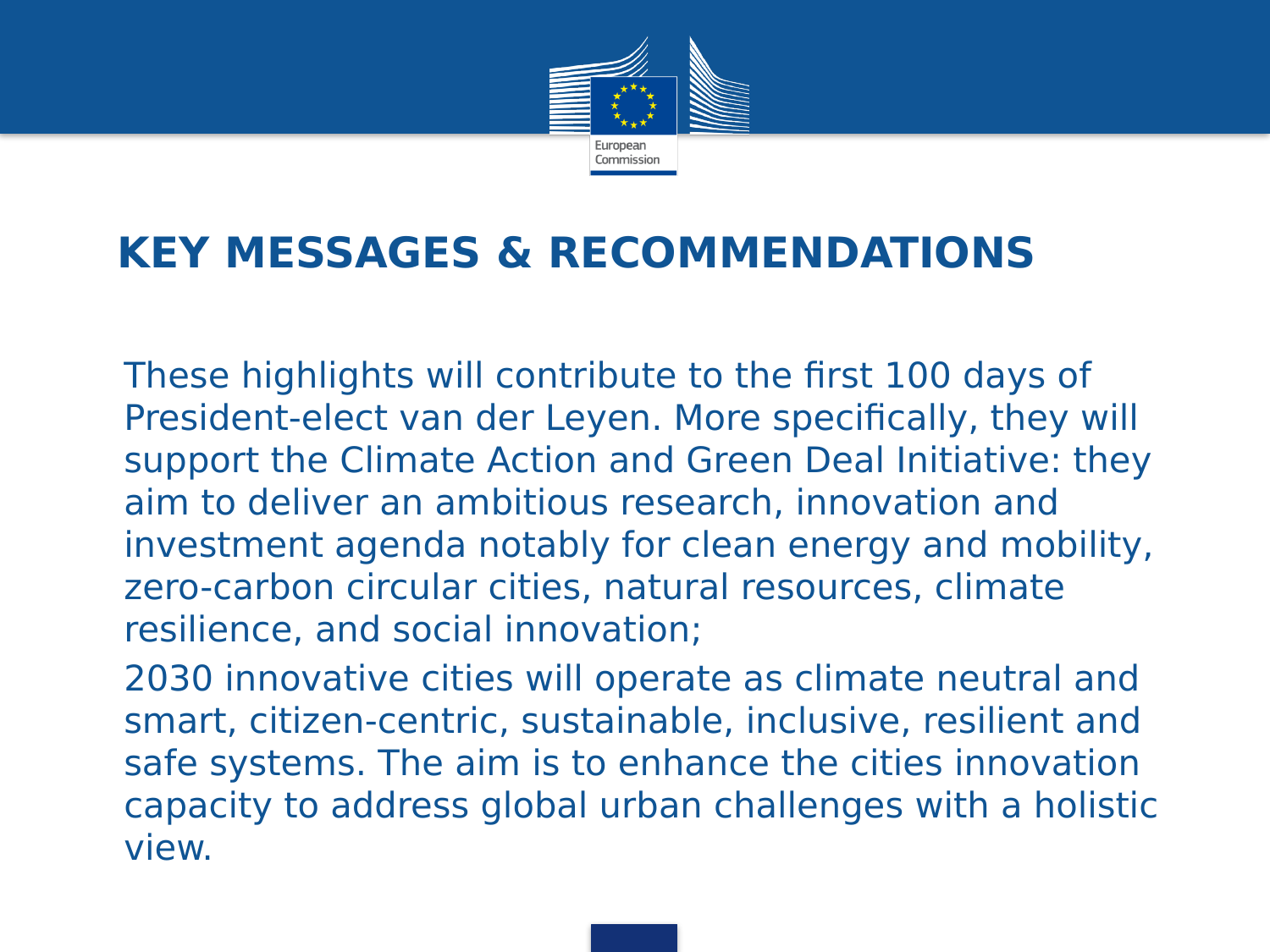

# KEY MESSAGES & RECOMMENDATIONS
These highlights will contribute to the first 100 days of President-elect van der Leyen. More specifically, they will support the Climate Action and Green Deal Initiative: they aim to deliver an ambitious research, innovation and investment agenda notably for clean energy and mobility, zero-carbon circular cities, natural resources, climate resilience, and social innovation;
2030 innovative cities will operate as climate neutral and smart, citizen-centric, sustainable, inclusive, resilient and safe systems. The aim is to enhance the cities innovation capacity to address global urban challenges with a holistic view.